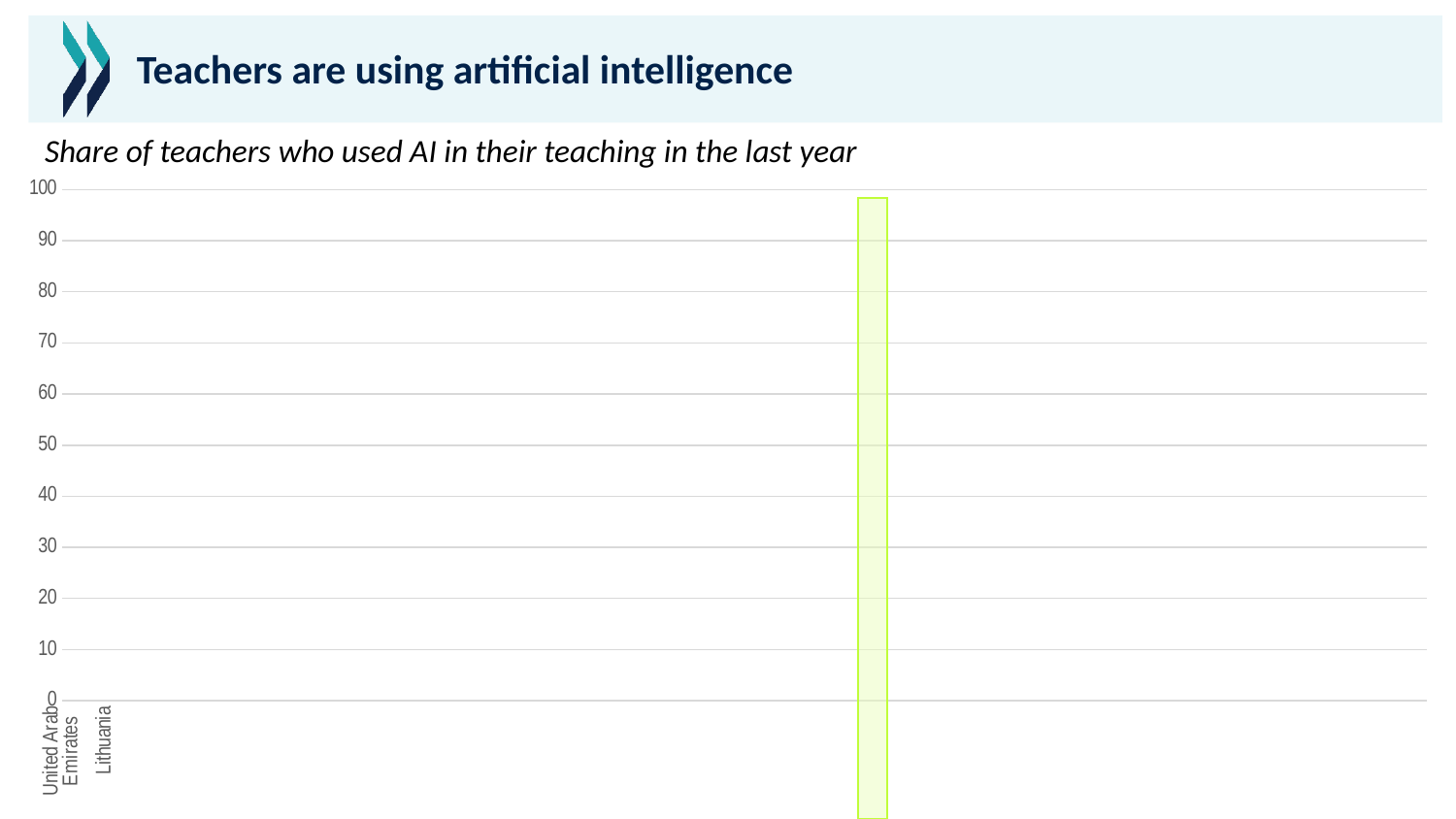

# Teachers are using artificial intelligence
Share of teachers who used AI in their teaching in the last year

### Chart

| Category |  |
|---|---|
| United Arab Emirates | 75.0373121769289 |
| Singapore | 74.9235073214468 |
| New Zealand* | 68.8435398642555 |
| Australia | 65.7575753392251 |
| Viet Nam | 64.4519865317168 |
| Uzbekistan | 62.0897220672714 |
| Alberta (Canada)* | 61.295579693787 |
| Kazakhstan | 58.9994129643205 |
| Azerbaijan | 58.6140537811374 |
| Brazil | 56.1294758558218 |
| Chile | 55.3659735567453 |
| Shanghai (China) | 53.5211631059254 |
| Colombia | 52.7785095173203 |
| Albania | 52.3147760274082 |
| Costa Rica | 52.016157205027 |
| Bahrain | 51.7916275781678 |
| South Africa | 47.8607872407991 |
| Malta | 46.0233947171032 |
| Romania | 45.8146851025131 |
| Czechia | 45.803225252498 |
| Poland | 45.0725984681308 |
| Israel | 44.3090184177081 |
| Kosovo | 43.0786537509395 |
| United States | 42.744315882505 |
| Korea | 42.6566681559898 |
| Saudi Arabia | 42.6014680188575 |
| North Macedonia | 42.1942602172505 |
| Norway* | 39.6715735696684 |
| Flemish Comm. (Belgium) | 39.4502188441519 |
| Austria | 39.146364282991 |
| Lithuania | 39.0091266295749 |
| Netherlands* | 37.1761969057225 |
| OECD average-27 | 36.2751184909482 |
| Denmark | 36.1115383567324 |
| Spain | 35.3443744509546 |
| Latvia | 35.302404654971 |
| Estonia | 34.9888002092883 |
| Slovenia | 34.5847945295625 |
| Belgium | 33.2130697968122 |
| Croatia | 32.501642424648 |
| Sweden | 31.4033204522795 |
| Portugal | 30.4507772794687 |
| Serbia | 29.4528613982874 |
| Slovak Republic | 29.4424244154924 |
| Montenegro | 28.2633907019699 |
| Finland | 26.9258823864505 |
| Morocco | 26.4791652134512 |
| Italy | 25.4068413495173 |
| Iceland | 23.828020386027 |
| Türkiye | 23.7819147239797 |
| Hungary | 23.1101532950637 |
| French Comm. (Belgium) | 23.0520150229896 |
| Bulgaria | 22.0585643653339 |
| Japan | 17.3725495443816 |
| France | 13.5018007169041 |